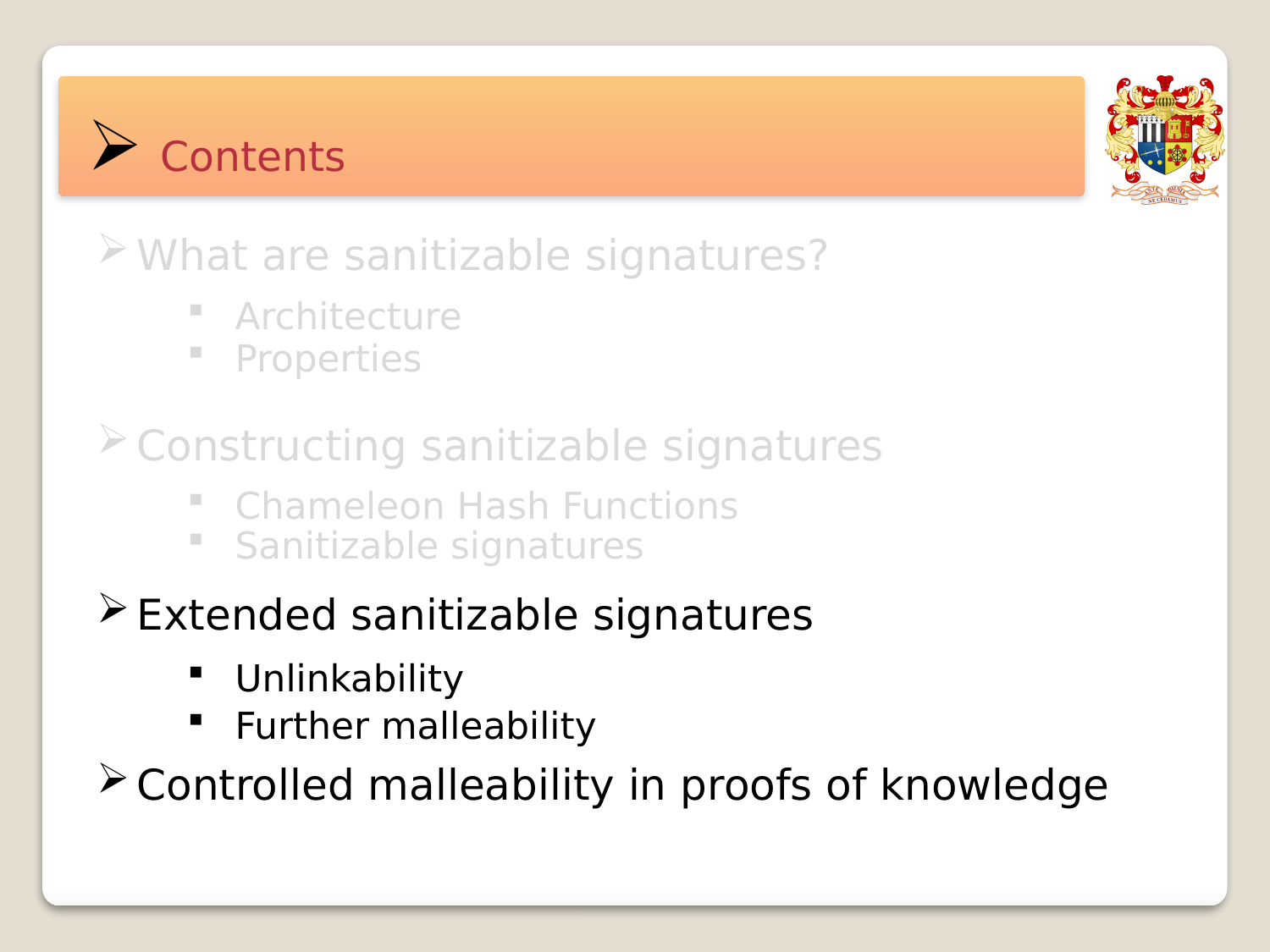

# Contents
What are sanitizable signatures?
Architecture
Properties
Constructing sanitizable signatures
Chameleon Hash Functions
Sanitizable signatures
Extended sanitizable signatures
Unlinkability
Further malleability
Controlled malleability in proofs of knowledge